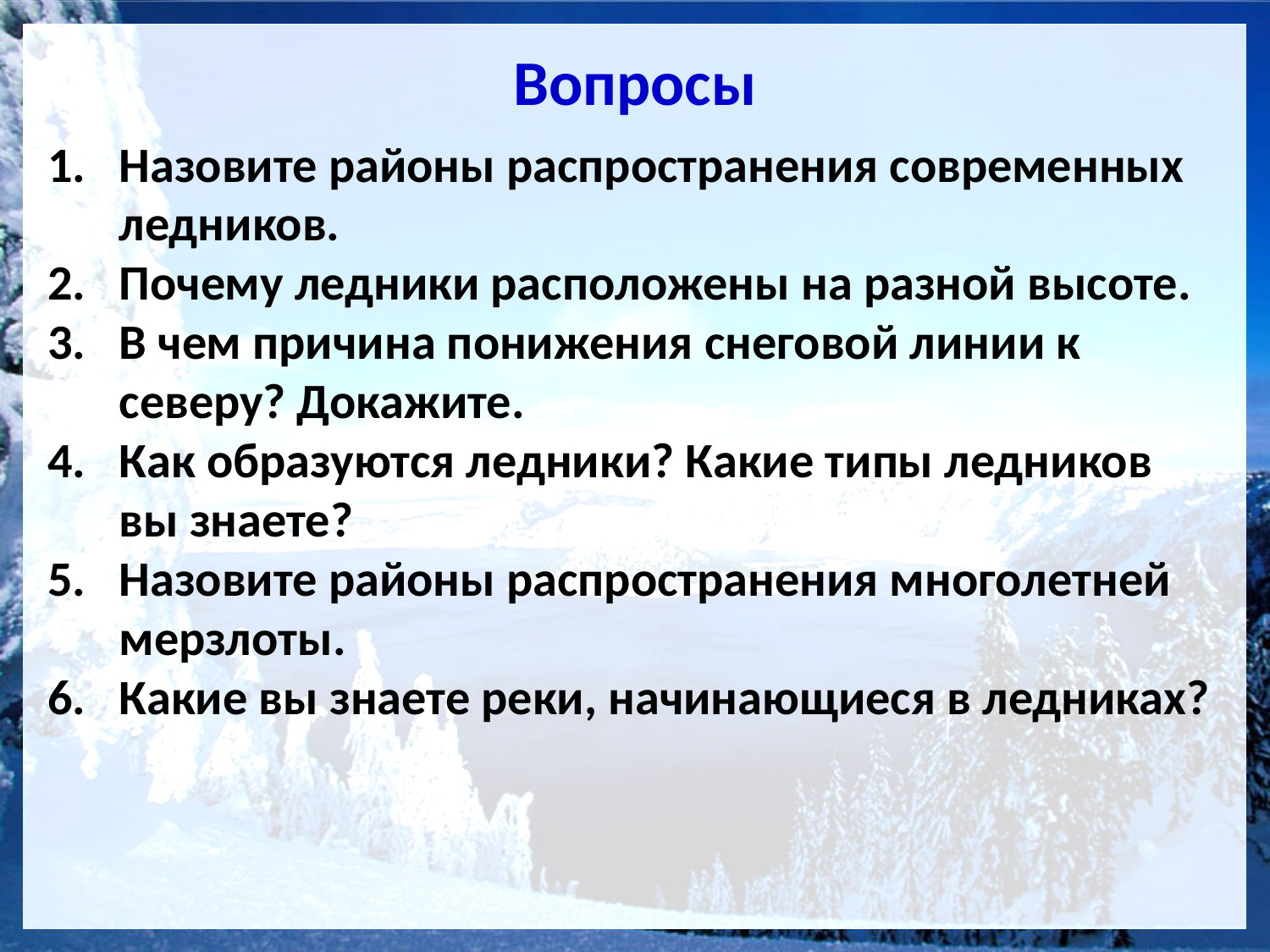

# Вопросы
Назовите районы распространения современных ледников.
Почему ледники расположены на разной высоте.
В чем причина понижения снеговой линии к северу? Докажите.
Как образуются ледники? Какие типы ледников вы знаете?
Назовите районы распространения многолетней мерзлоты.
Какие вы знаете реки, начинающиеся в ледниках?